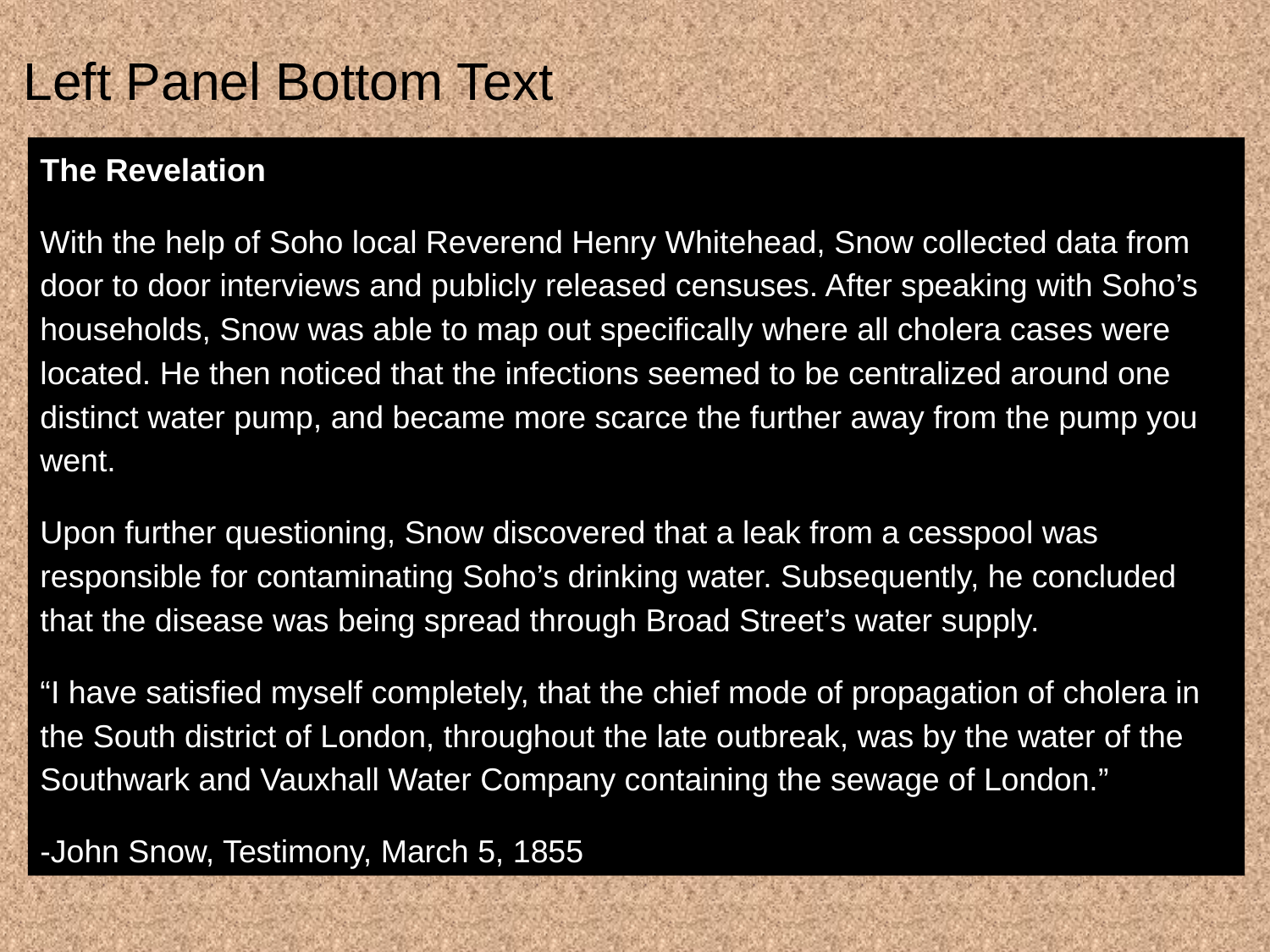

# Left Panel Bottom Text
The Revelation
With the help of Soho local Reverend Henry Whitehead, Snow collected data from door to door interviews and publicly released censuses. After speaking with Soho’s households, Snow was able to map out specifically where all cholera cases were located. He then noticed that the infections seemed to be centralized around one distinct water pump, and became more scarce the further away from the pump you went.
Upon further questioning, Snow discovered that a leak from a cesspool was responsible for contaminating Soho’s drinking water. Subsequently, he concluded that the disease was being spread through Broad Street’s water supply.
“I have satisfied myself completely, that the chief mode of propagation of cholera in the South district of London, throughout the late outbreak, was by the water of the Southwark and Vauxhall Water Company containing the sewage of London.”
-John Snow, Testimony, March 5, 1855